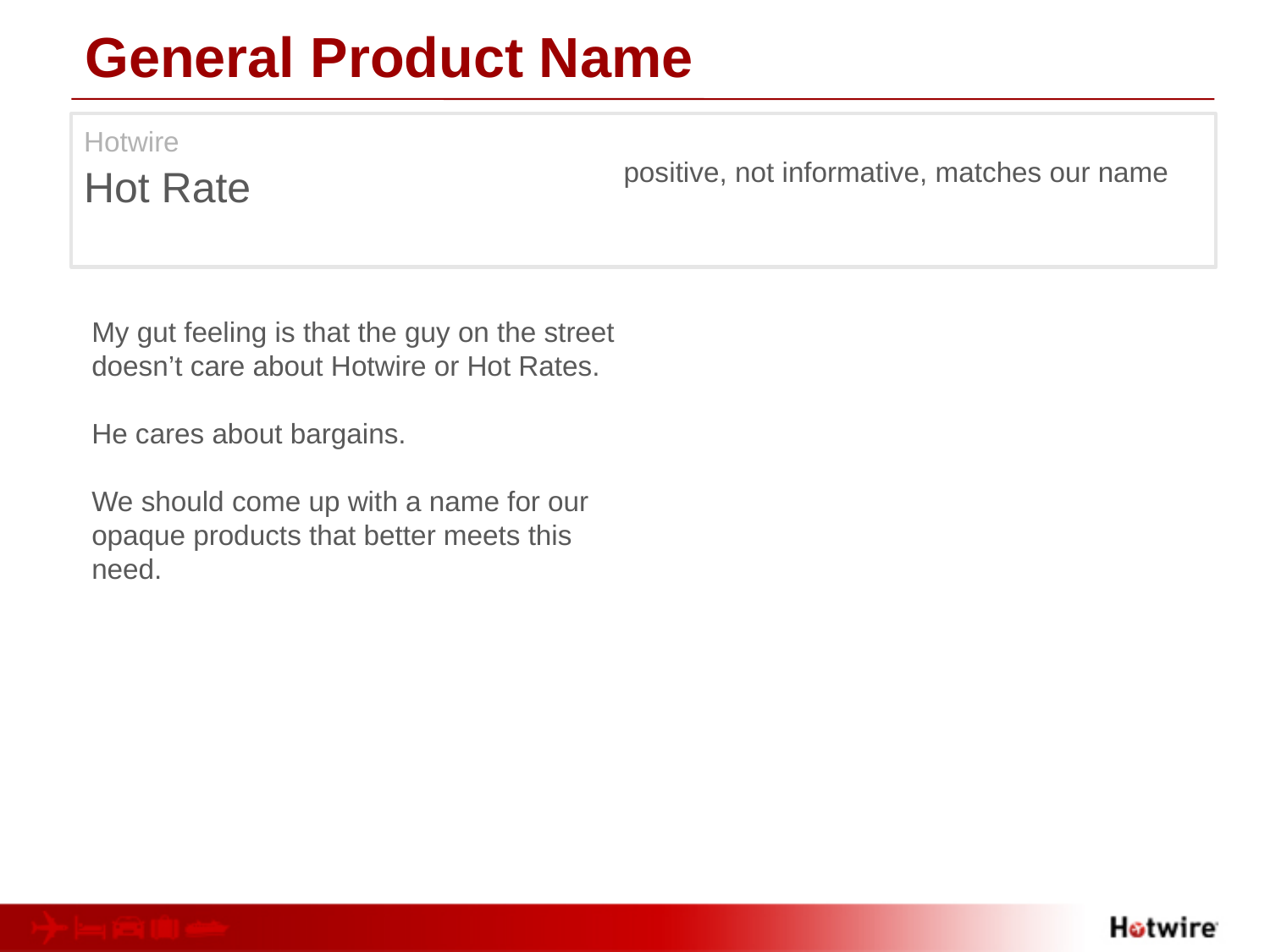

# General Product Name
Hotwire
Hot Rate

positive, not informative, matches our name
My gut feeling is that the guy on the street doesn’t care about Hotwire or Hot Rates.

He cares about bargains.

We should come up with a name for our opaque products that better meets this need.